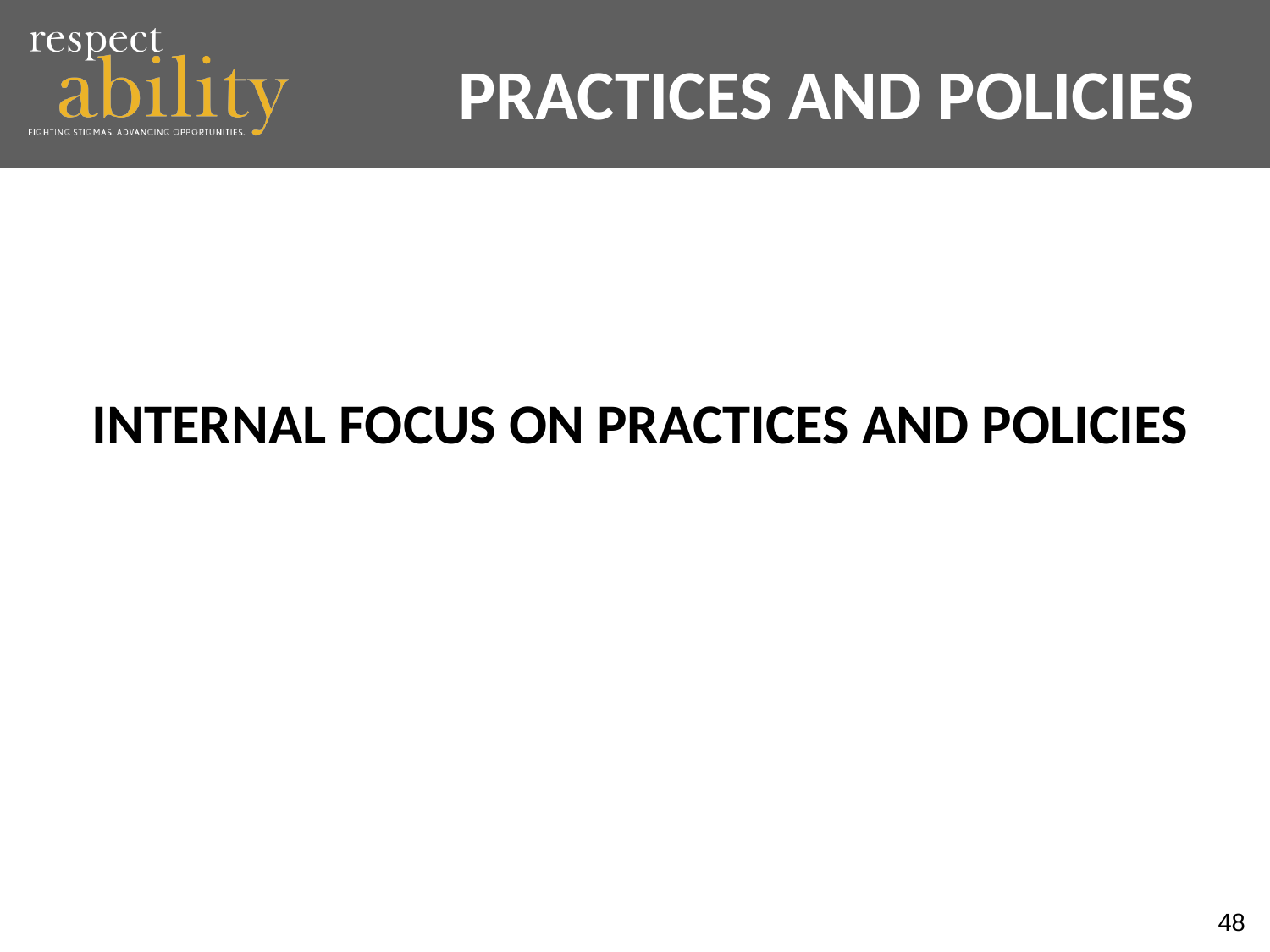

PRACTICES AND POLICIES
INTERNAL FOCUS ON PRACTICES AND POLICIES
48